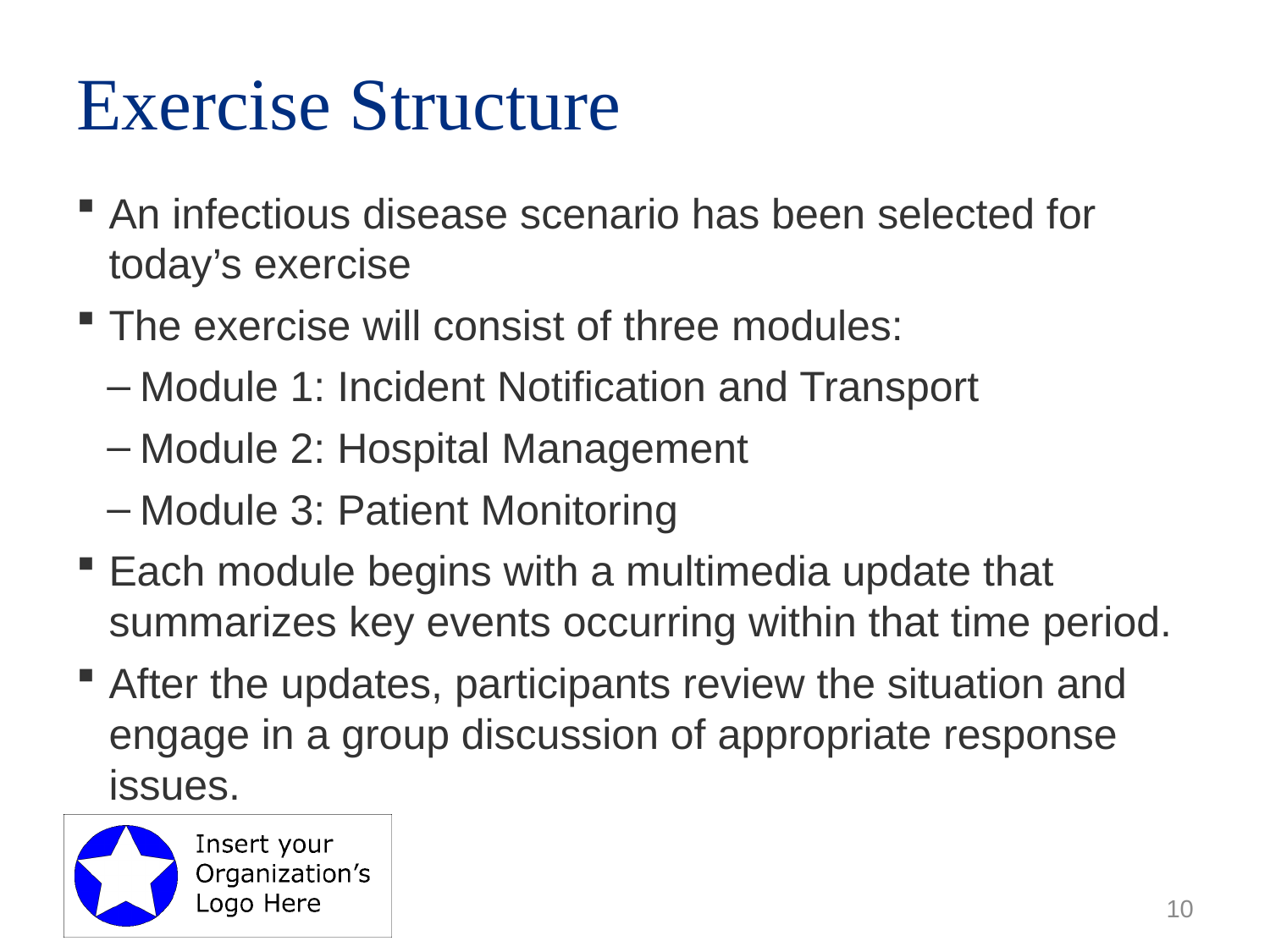

# Exercise Structure
An infectious disease scenario has been selected for today’s exercise
The exercise will consist of three modules:
Module 1: Incident Notification and Transport
Module 2: Hospital Management
Module 3: Patient Monitoring
Each module begins with a multimedia update that summarizes key events occurring within that time period.
After the updates, participants review the situation and engage in a group discussion of appropriate response issues.
10